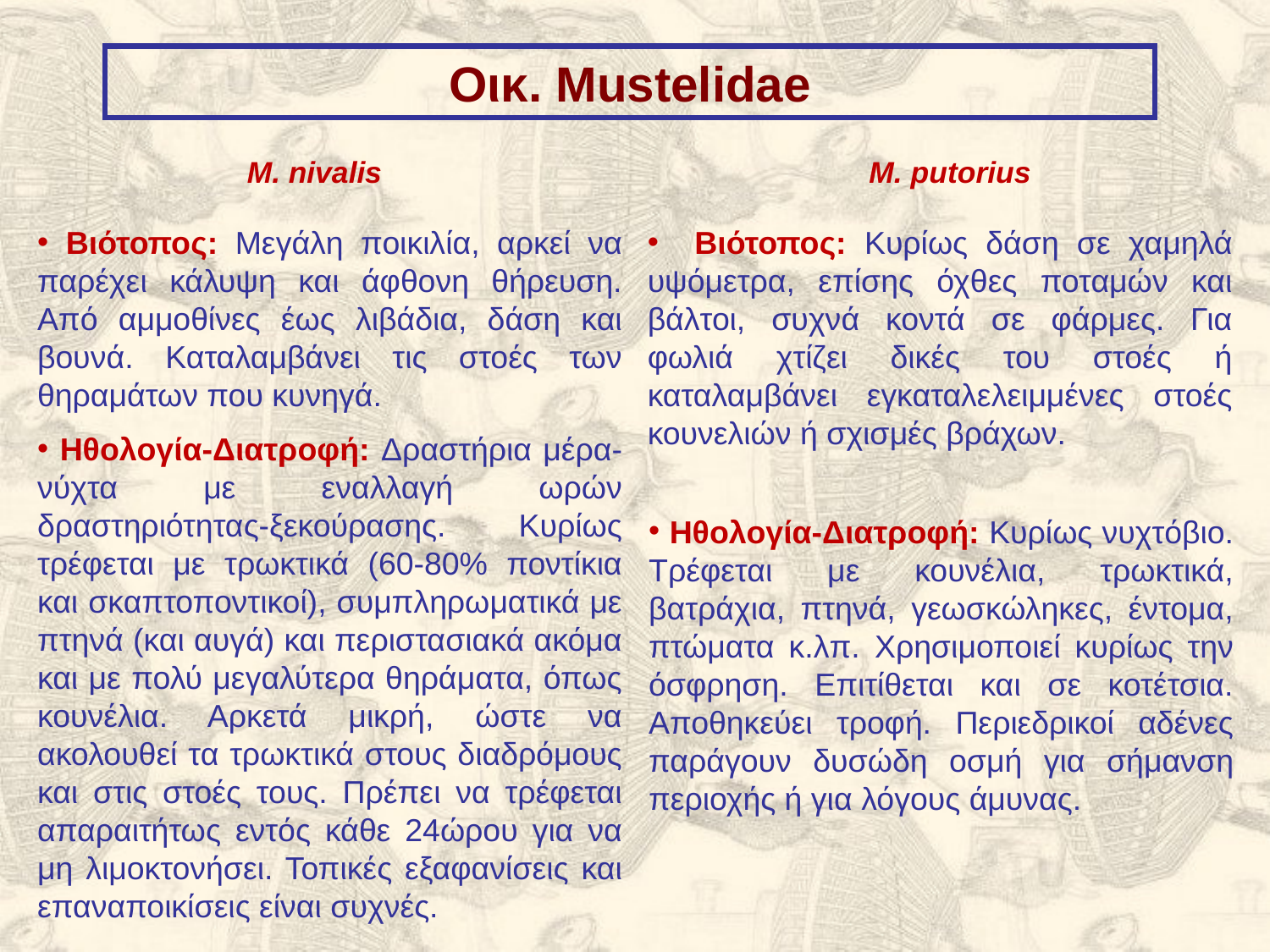

Οικ. Mustelidae
M. nivalis
Μ. putorius
 Βιότοπος: Μεγάλη ποικιλία, αρκεί να παρέχει κάλυψη και άφθονη θήρευση. Από αμμοθίνες έως λιβάδια, δάση και βουνά. Καταλαμβάνει τις στοές των θηραμάτων που κυνηγά.
  Βιότοπος: Κυρίως δάση σε χαμηλά υψόμετρα, επίσης όχθες ποταμών και βάλτοι, συχνά κοντά σε φάρμες. Για φωλιά χτίζει δικές του στοές ή καταλαμβάνει εγκαταλελειμμένες στοές κουνελιών ή σχισμές βράχων.

 Ηθολογία-Διατροφή: Δραστήρια μέρα-νύχτα με εναλλαγή ωρών δραστηριότητας-ξεκούρασης. Κυρίως τρέφεται με τρωκτικά (60-80% ποντίκια και σκαπτοποντικοί), συμπληρωματικά με πτηνά (και αυγά) και περιστασιακά ακόμα και με πολύ μεγαλύτερα θηράματα, όπως κουνέλια. Αρκετά μικρή, ώστε να ακολουθεί τα τρωκτικά στους διαδρόμους και στις στοές τους. Πρέπει να τρέφεται απαραιτήτως εντός κάθε 24ώρου για να μη λιμοκτονήσει. Τοπικές εξαφανίσεις και επαναποικίσεις είναι συχνές.
 Ηθολογία-Διατροφή: Κυρίως νυχτόβιο. Τρέφεται με κουνέλια, τρωκτικά, βατράχια, πτηνά, γεωσκώληκες, έντομα, πτώματα κ.λπ. Χρησιμοποιεί κυρίως την όσφρηση. Επιτίθεται και σε κοτέτσια. Αποθηκεύει τροφή. Περιεδρικοί αδένες παράγουν δυσώδη οσμή για σήμανση περιοχής ή για λόγους άμυνας.